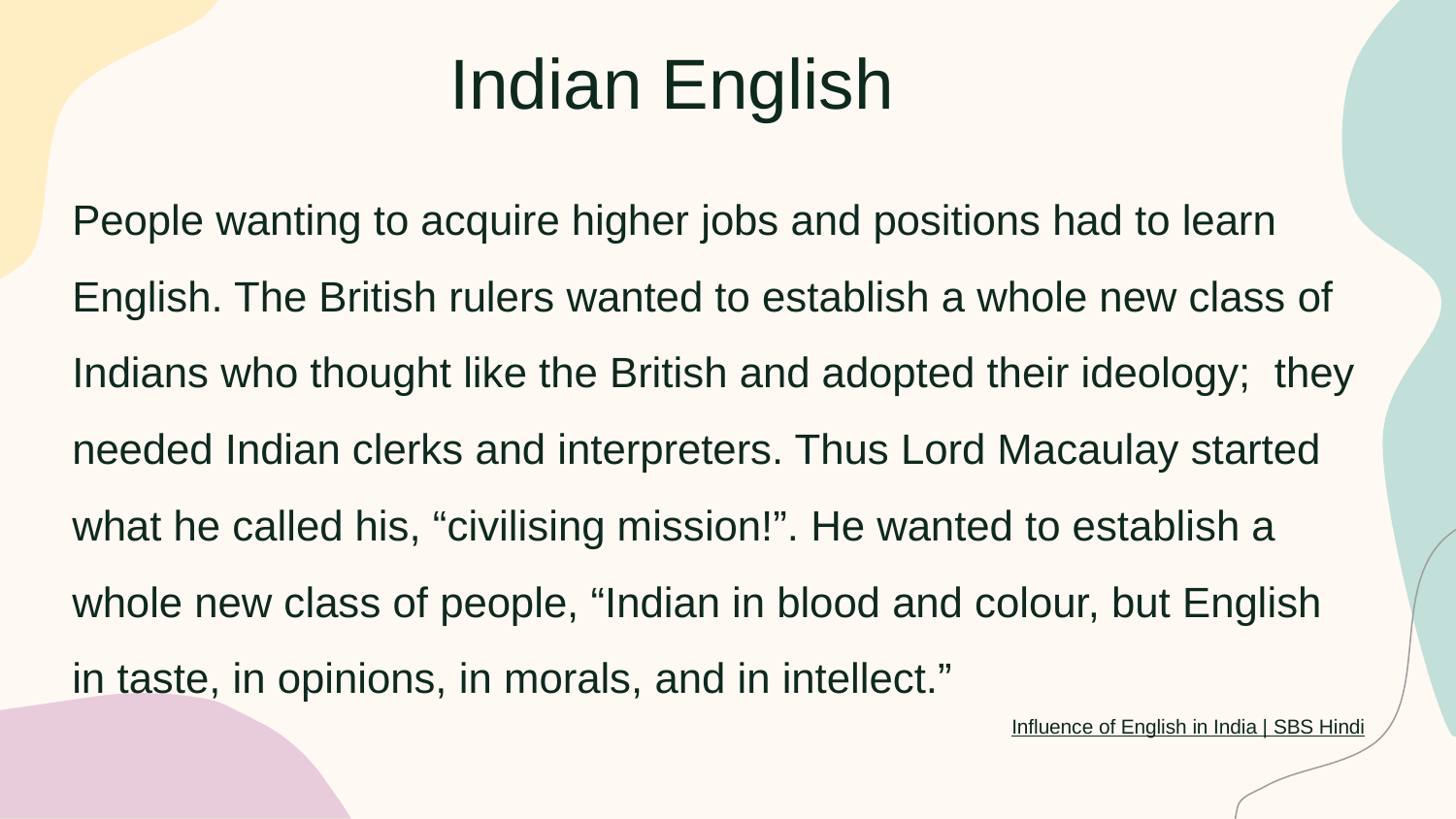

# Indian English
People wanting to acquire higher jobs and positions had to learn English. The British rulers wanted to establish a whole new class of Indians who thought like the British and adopted their ideology;  they needed Indian clerks and interpreters. Thus Lord Macaulay started what he called his, “civilising mission!”. He wanted to establish a whole new class of people, “Indian in blood and colour, but English in taste, in opinions, in morals, and in intellect.”
Influence of English in India | SBS Hindi